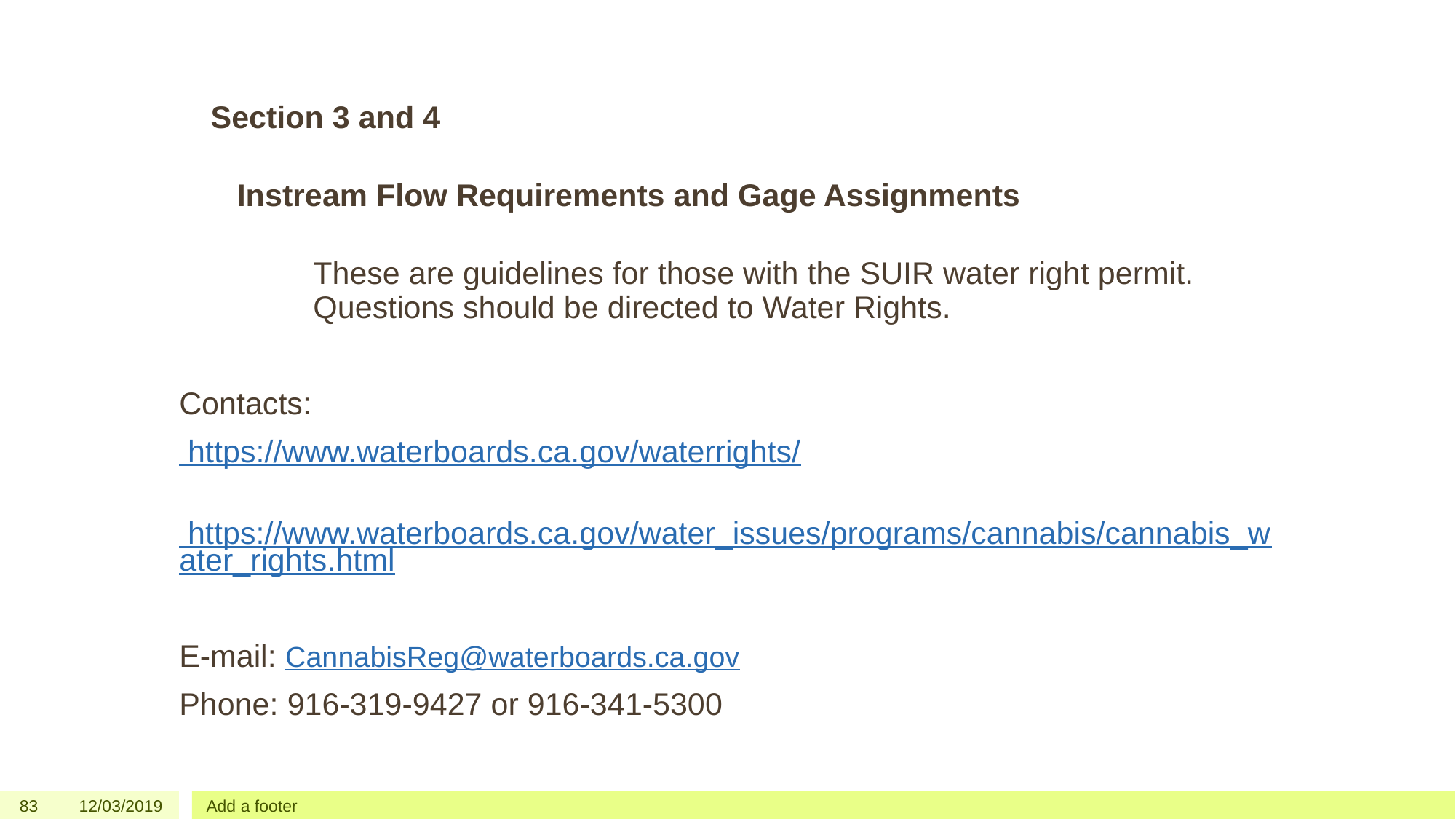

Section 3 and 4

	Instream Flow Requirements and Gage Assignments

	These are guidelines for those with the SUIR water right permit. Questions should be directed to Water Rights.

Contacts:
 https://www.waterboards.ca.gov/waterrights/
	 https://www.waterboards.ca.gov/water_issues/programs/cannabis/cannabis_water_rights.html

E-mail: CannabisReg@waterboards.ca.gov
Phone: 916-319-9427 or 916-341-5300

83
12/03/2019
Add a footer